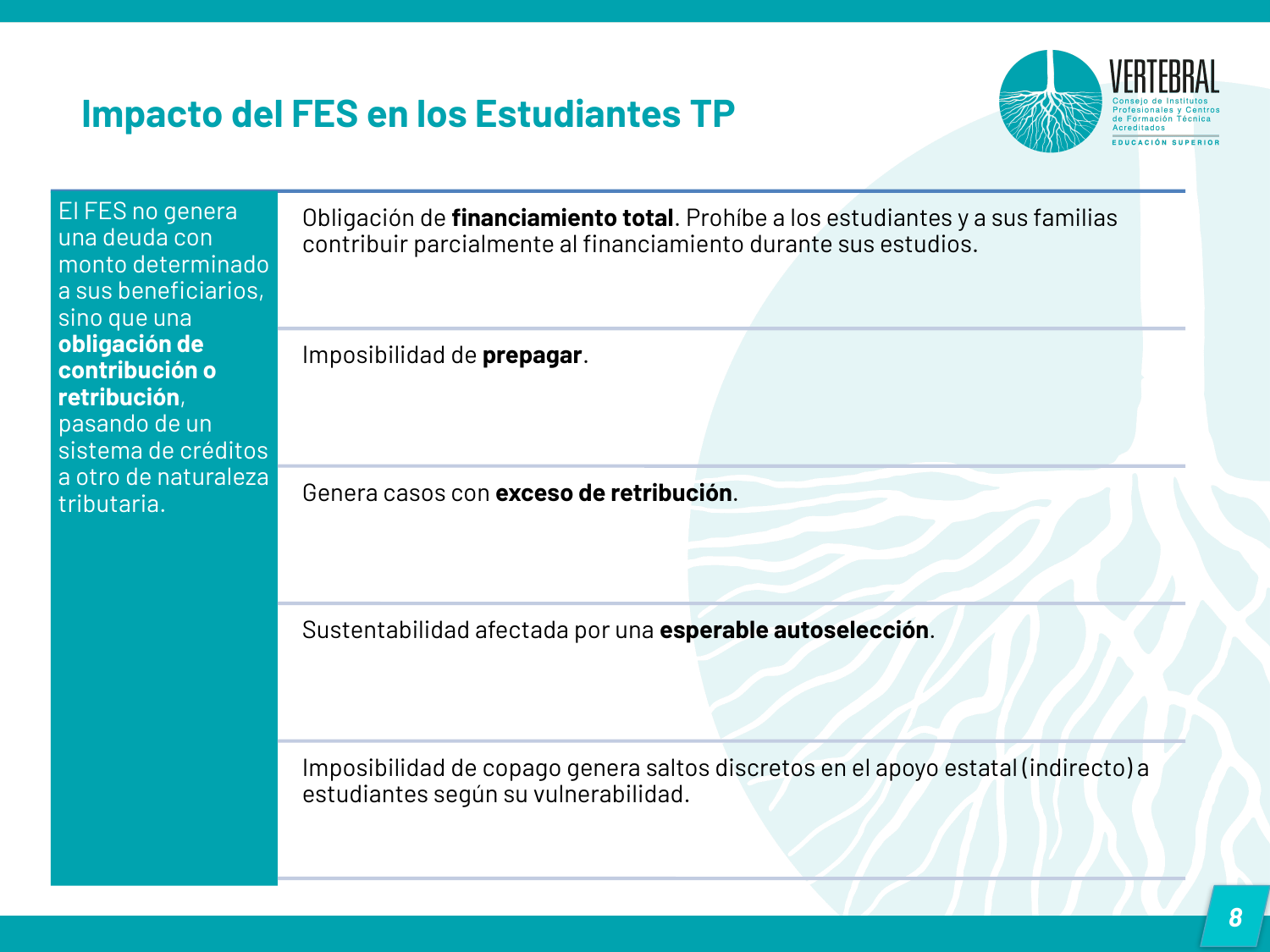

# Impacto del FES en los Estudiantes TP

El FES no genera una deuda con monto determinado a sus beneficiarios, sino que una obligación de contribución o retribución, pasando de un sistema de créditos a otro de naturaleza tributaria.
Obligación de financiamiento total. Prohíbe a los estudiantes y a sus familias contribuir parcialmente al financiamiento durante sus estudios.
Imposibilidad de prepagar.
Genera casos con exceso de retribución.
Sustentabilidad afectada por una esperable autoselección.
Imposibilidad de copago genera saltos discretos en el apoyo estatal (indirecto) a estudiantes según su vulnerabilidad.
8